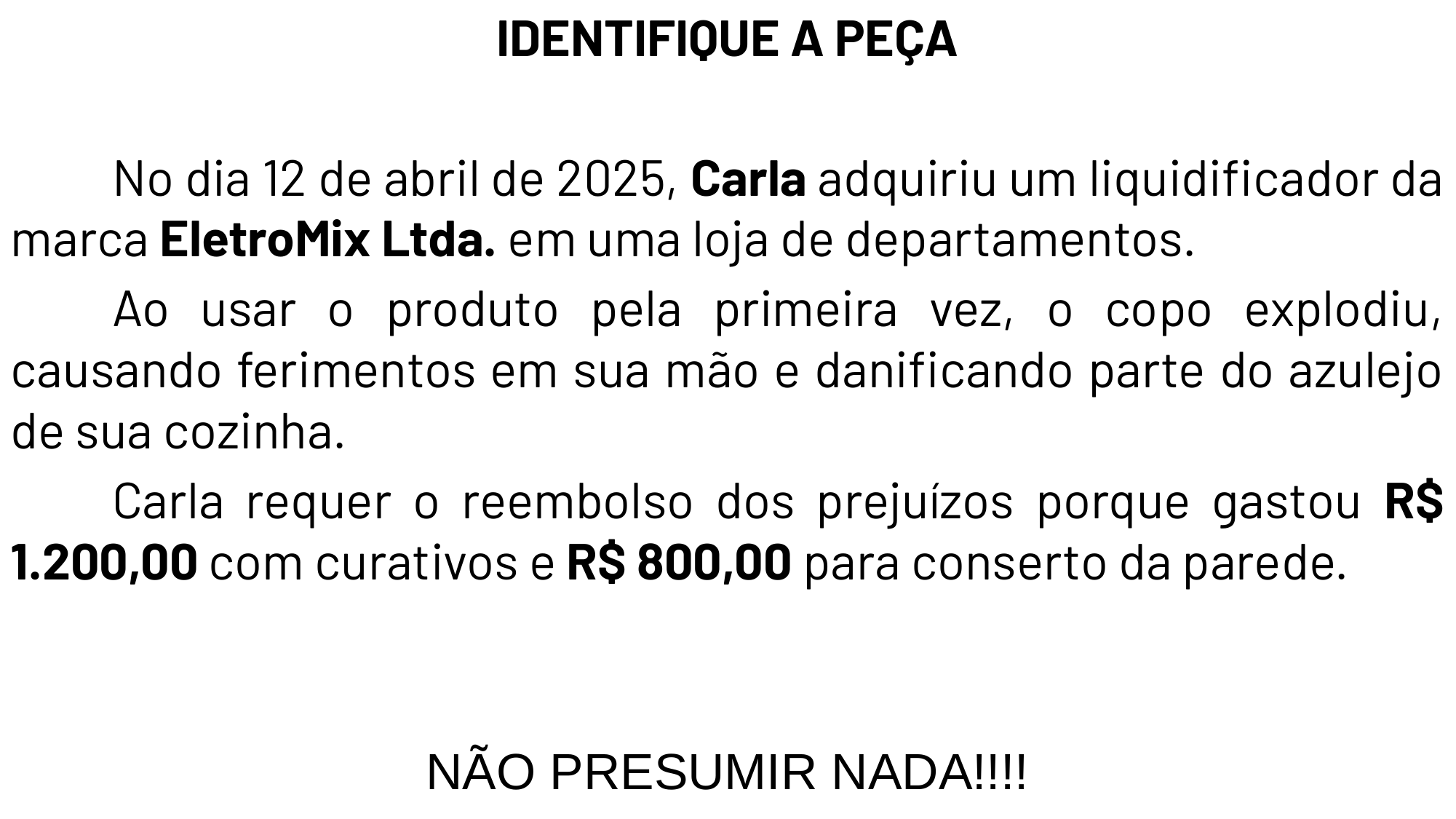

IDENTIFIQUE A PEÇA

		No dia 12 de abril de 2025, Carla adquiriu um liquidificador da marca EletroMix Ltda. em uma loja de departamentos.
		Ao usar o produto pela primeira vez, o copo explodiu, causando ferimentos em sua mão e danificando parte do azulejo de sua cozinha.
		Carla requer o reembolso dos prejuízos porque gastou R$ 1.200,00 com curativos e R$ 800,00 para conserto da parede.

NÃO PRESUMIR NADA!!!!